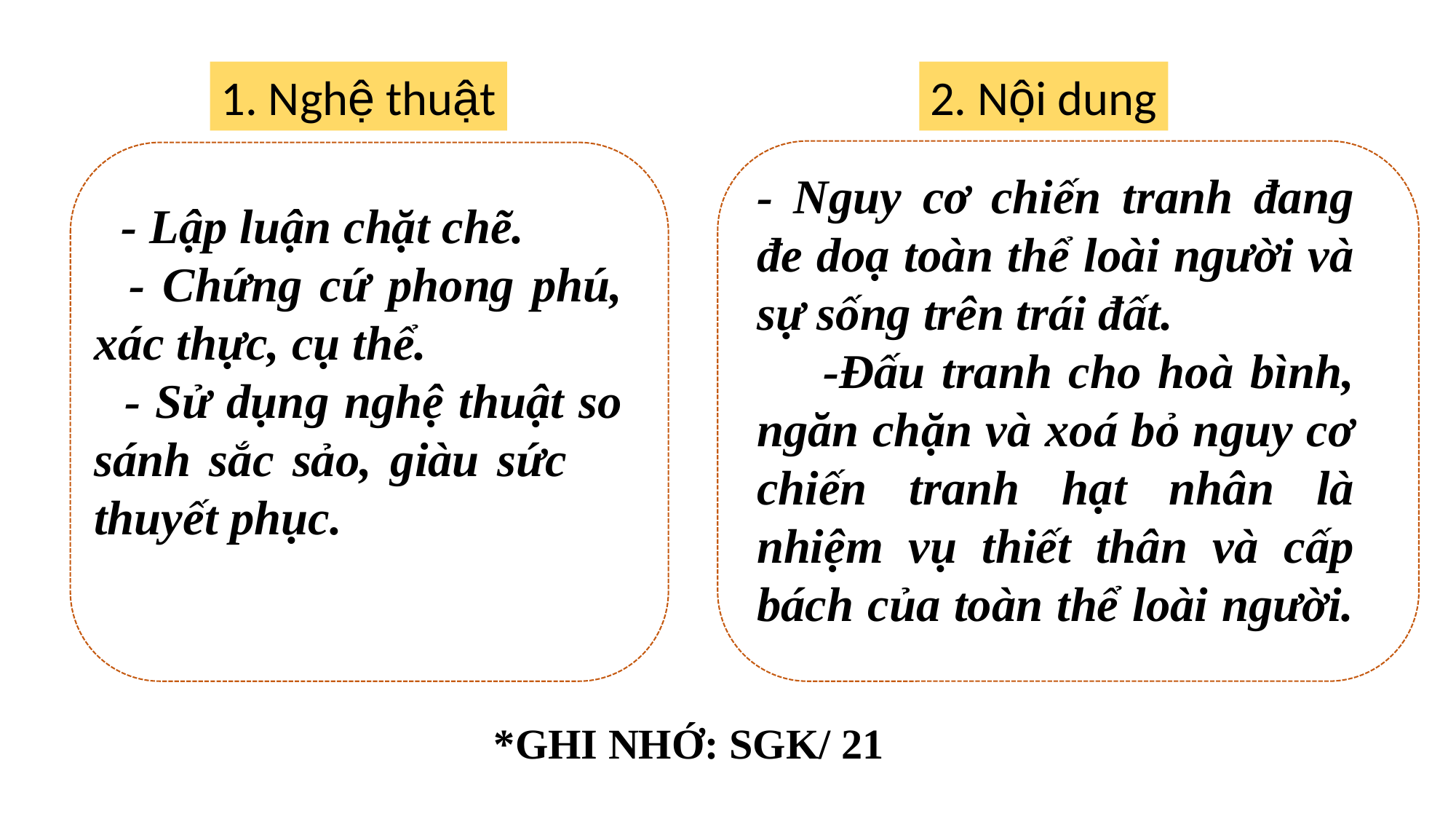

1. Nghệ thuật
2. Nội dung

- Nguy cơ chiến tranh đang đe doạ toàn thể loài người và sự sống trên trái đất.
    -Đấu tranh cho hoà bình, ngăn chặn và xoá bỏ nguy cơ chiến tranh hạt nhân là nhiệm vụ thiết thân và cấp bách của toàn thể loài người.
  - Lập luận chặt chẽ.
  - Chứng cứ phong phú, xác thực, cụ thể.
  - Sử dụng nghệ thuật so sánh sắc sảo, giàu sức    thuyết phục.

*GHI NHỚ: SGK/ 21